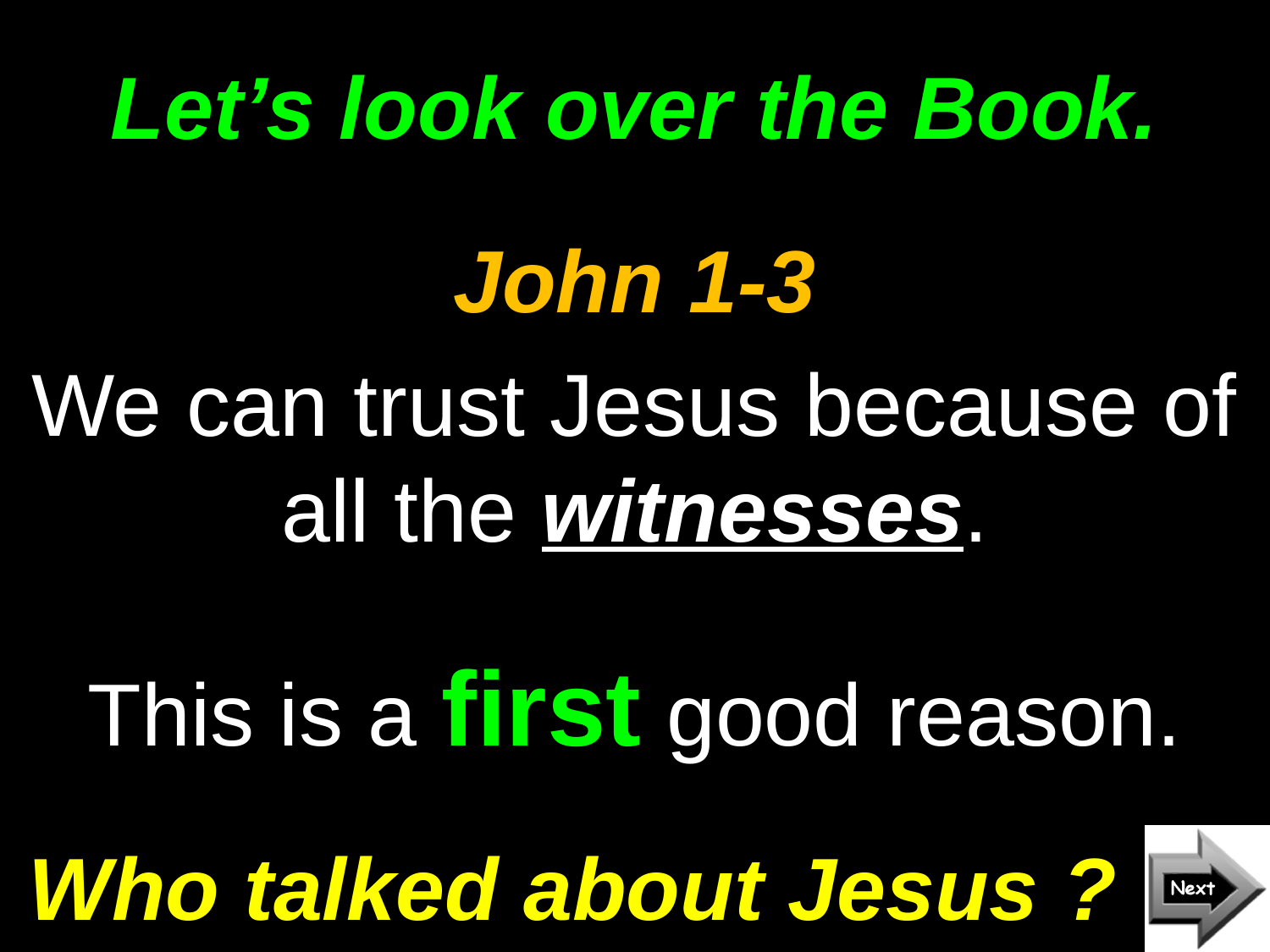

# Let’s look over the Book.
John 1-3
We can trust Jesus because of all the witnesses.

This is a first good reason.
Who talked about Jesus ?